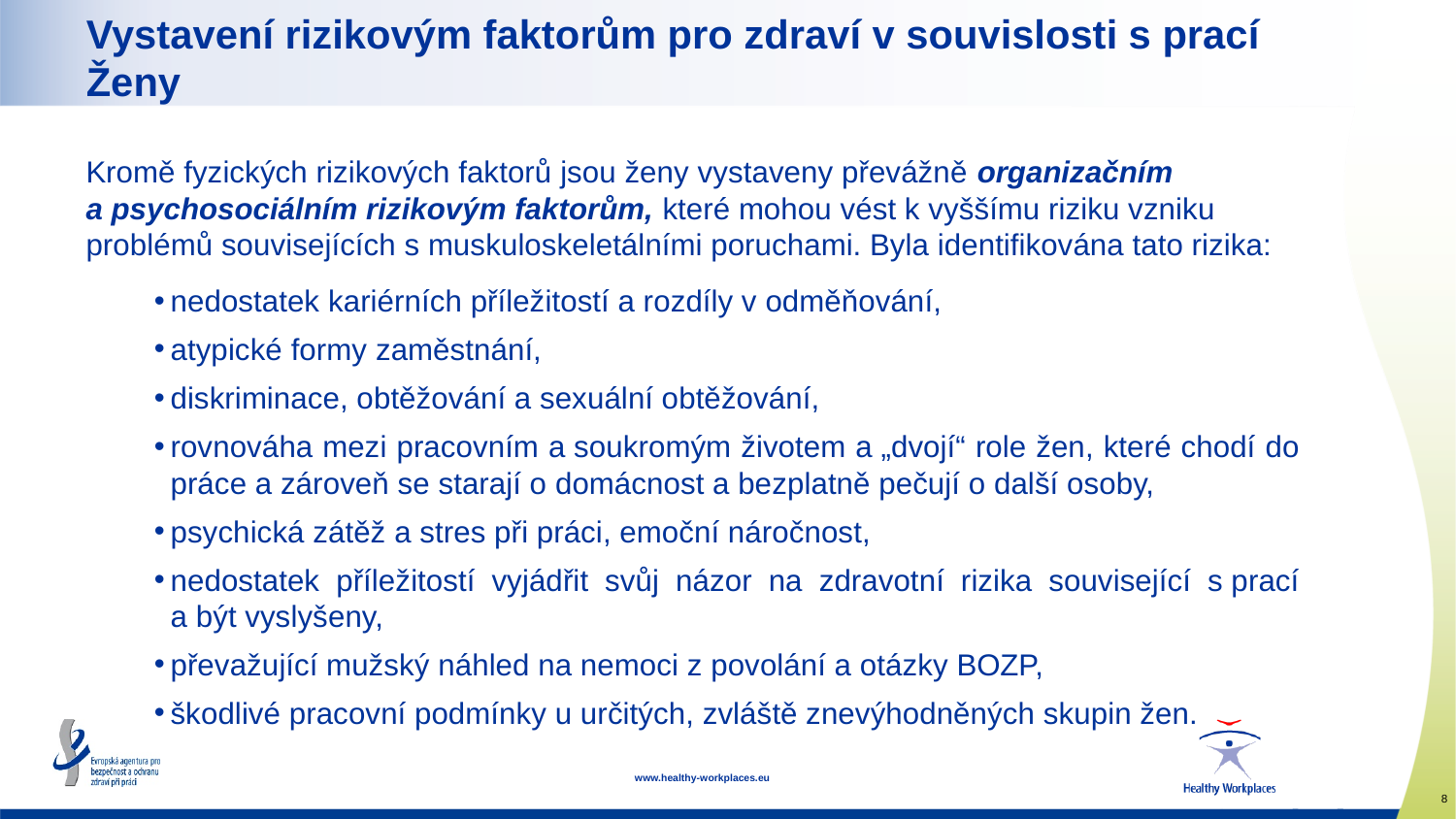

# Vystavení rizikovým faktorům pro zdraví v souvislosti s prací Ženy
Kromě fyzických rizikových faktorů jsou ženy vystaveny převážně organizačním a psychosociálním rizikovým faktorům, které mohou vést k vyššímu riziku vzniku problémů souvisejících s muskuloskeletálními poruchami. Byla identifikována tato rizika:
nedostatek kariérních příležitostí a rozdíly v odměňování,
atypické formy zaměstnání,
diskriminace, obtěžování a sexuální obtěžování,
rovnováha mezi pracovním a soukromým životem a „dvojí“ role žen, které chodí do práce a zároveň se starají o domácnost a bezplatně pečují o další osoby,
psychická zátěž a stres při práci, emoční náročnost,
nedostatek příležitostí vyjádřit svůj názor na zdravotní rizika související s prací a být vyslyšeny,
převažující mužský náhled na nemoci z povolání a otázky BOZP,
škodlivé pracovní podmínky u určitých, zvláště znevýhodněných skupin žen.